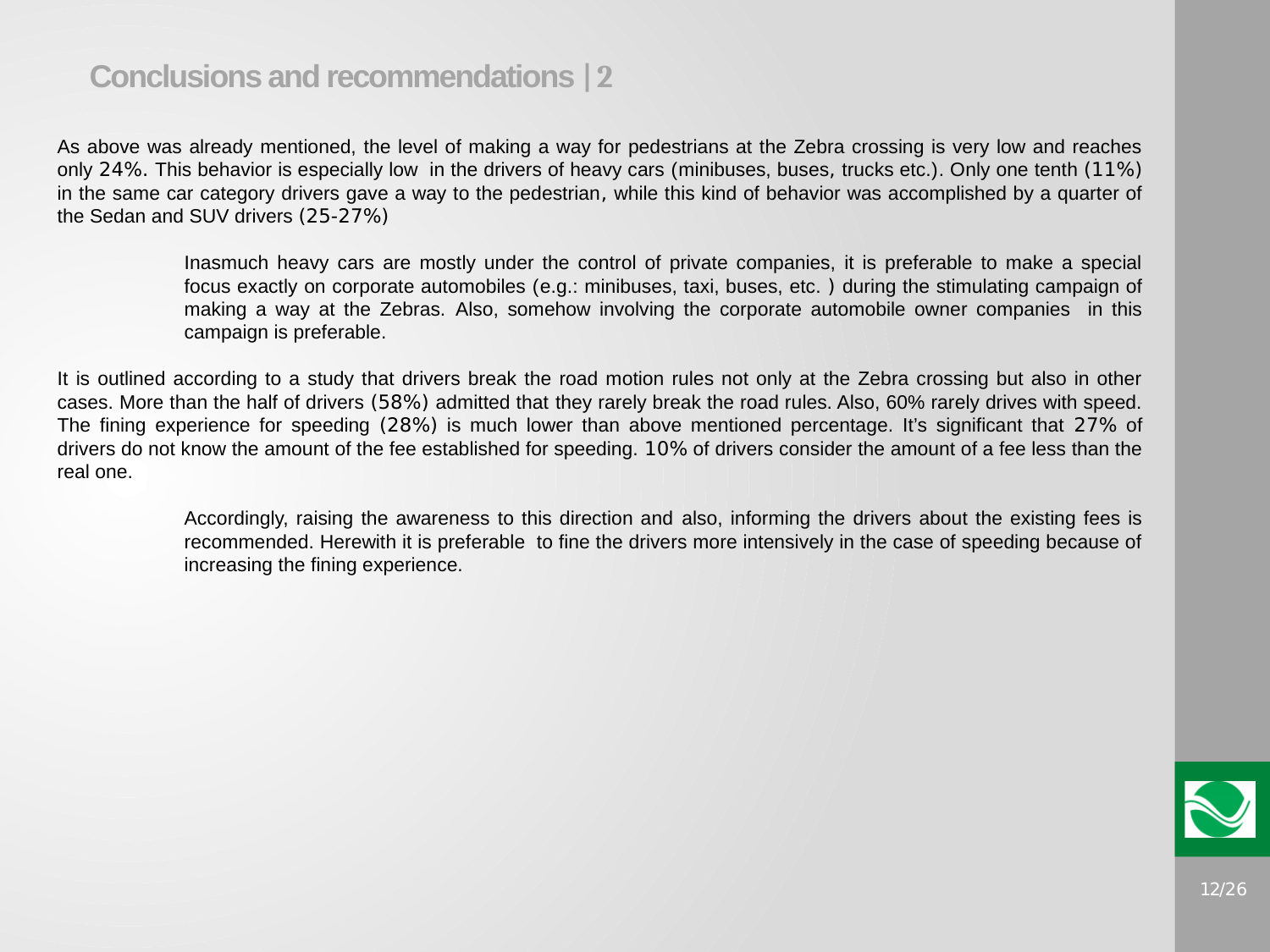

# Conclusions and recommendations | 2
As above was already mentioned, the level of making a way for pedestrians at the Zebra crossing is very low and reaches only 24%. This behavior is especially low  in the drivers of heavy cars (minibuses, buses, trucks etc.). Only one tenth (11%) in the same car category drivers gave a way to the pedestrian, while this kind of behavior was accomplished by a quarter of the Sedan and SUV drivers (25-27%)

Inasmuch heavy cars are mostly under the control of private companies, it is preferable to make a special focus exactly on corporate automobiles (e.g.: minibuses, taxi, buses, etc. ) during the stimulating campaign of making a way at the Zebras. Also, somehow involving the corporate automobile owner companies  in this campaign is preferable.

It is outlined according to a study that drivers break the road motion rules not only at the Zebra crossing but also in other cases. More than the half of drivers (58%) admitted that they rarely break the road rules. Also, 60% rarely drives with speed. The fining experience for speeding (28%) is much lower than above mentioned percentage. It’s significant that 27% of drivers do not know the amount of the fee established for speeding. 10% of drivers consider the amount of a fee less than the real one.

Accordingly, raising the awareness to this direction and also, informing the drivers about the existing fees is recommended. Herewith it is preferable  to fine the drivers more intensively in the case of speeding because of increasing the fining experience.